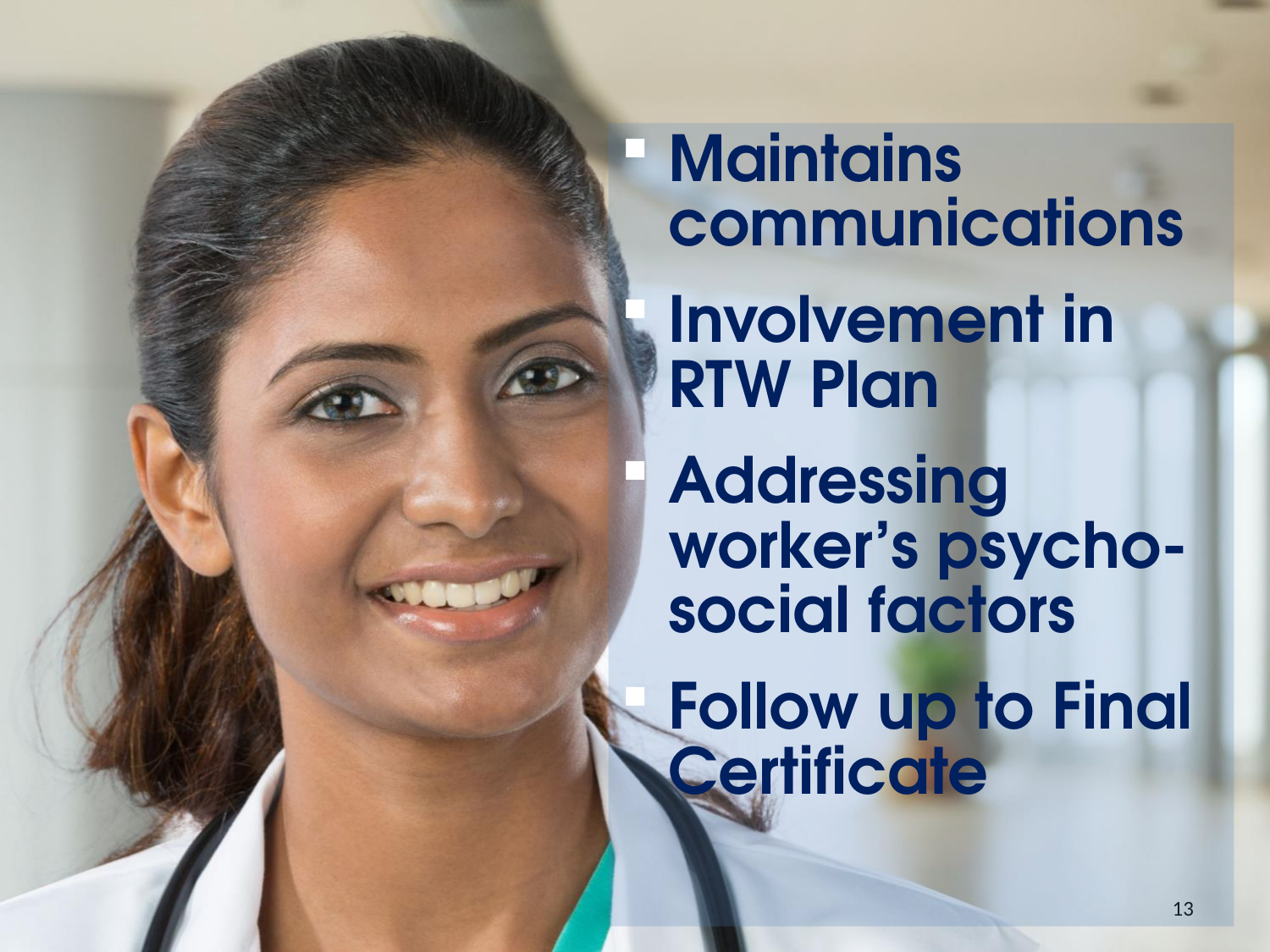

Maintains communications
Involvement in RTW Plan
Addressing worker’s psycho-social factors
Follow up to Final Certificate
13